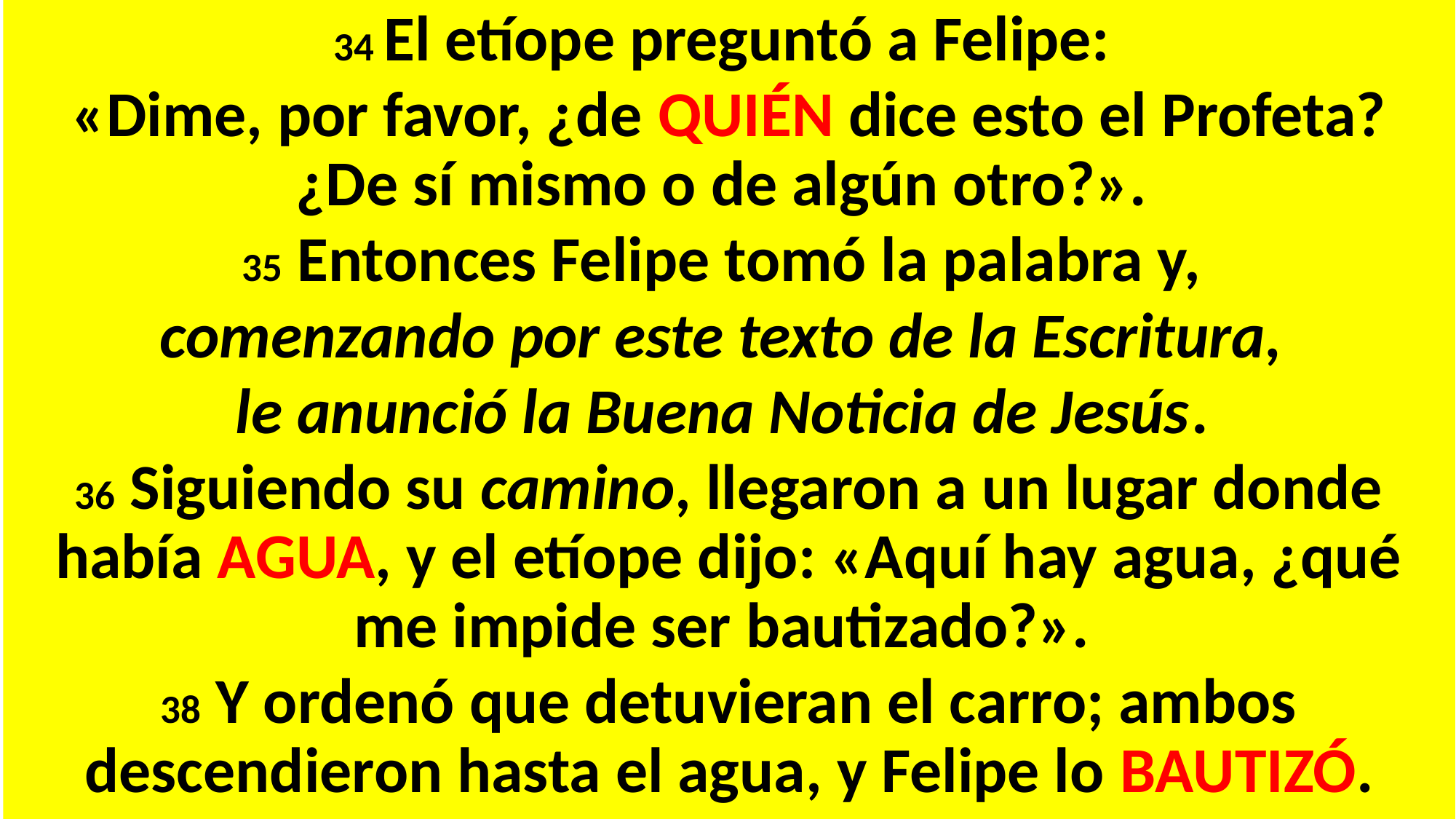

34 El etíope preguntó a Felipe:
«Dime, por favor, ¿de QUIÉN dice esto el Profeta? ¿De sí mismo o de algún otro?».
35 Entonces Felipe tomó la palabra y,
comenzando por este texto de la Escritura,
le anunció la Buena Noticia de Jesús.
36 Siguiendo su camino, llegaron a un lugar donde había AGUA, y el etíope dijo: «Aquí hay agua, ¿qué me impide ser bautizado?».
38 Y ordenó que detuvieran el carro; ambos descendieron hasta el agua, y Felipe lo BAUTIZÓ.